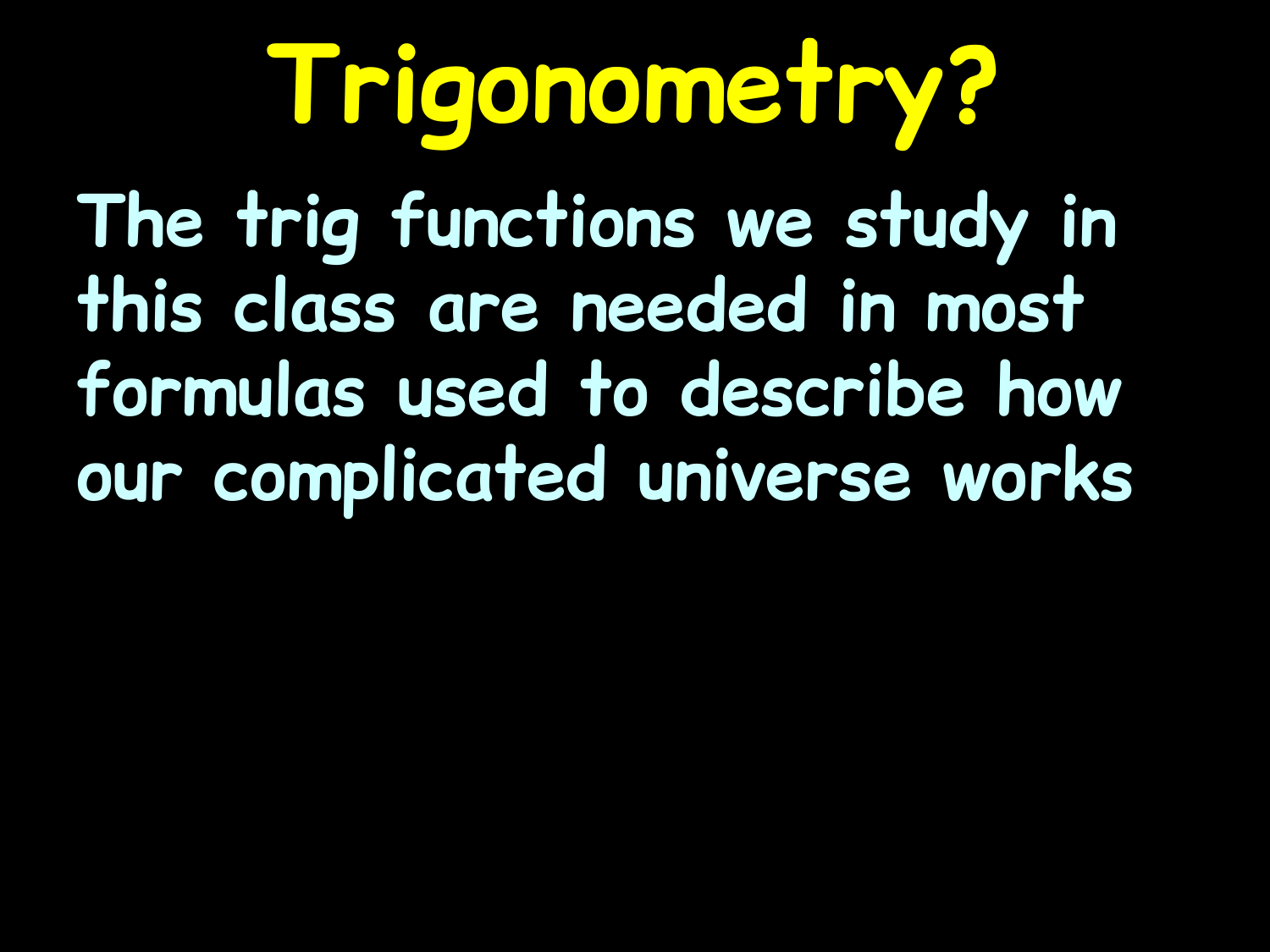

# Trigonometry?
The trig functions we study in this class are needed in most formulas used to describe how our complicated universe works